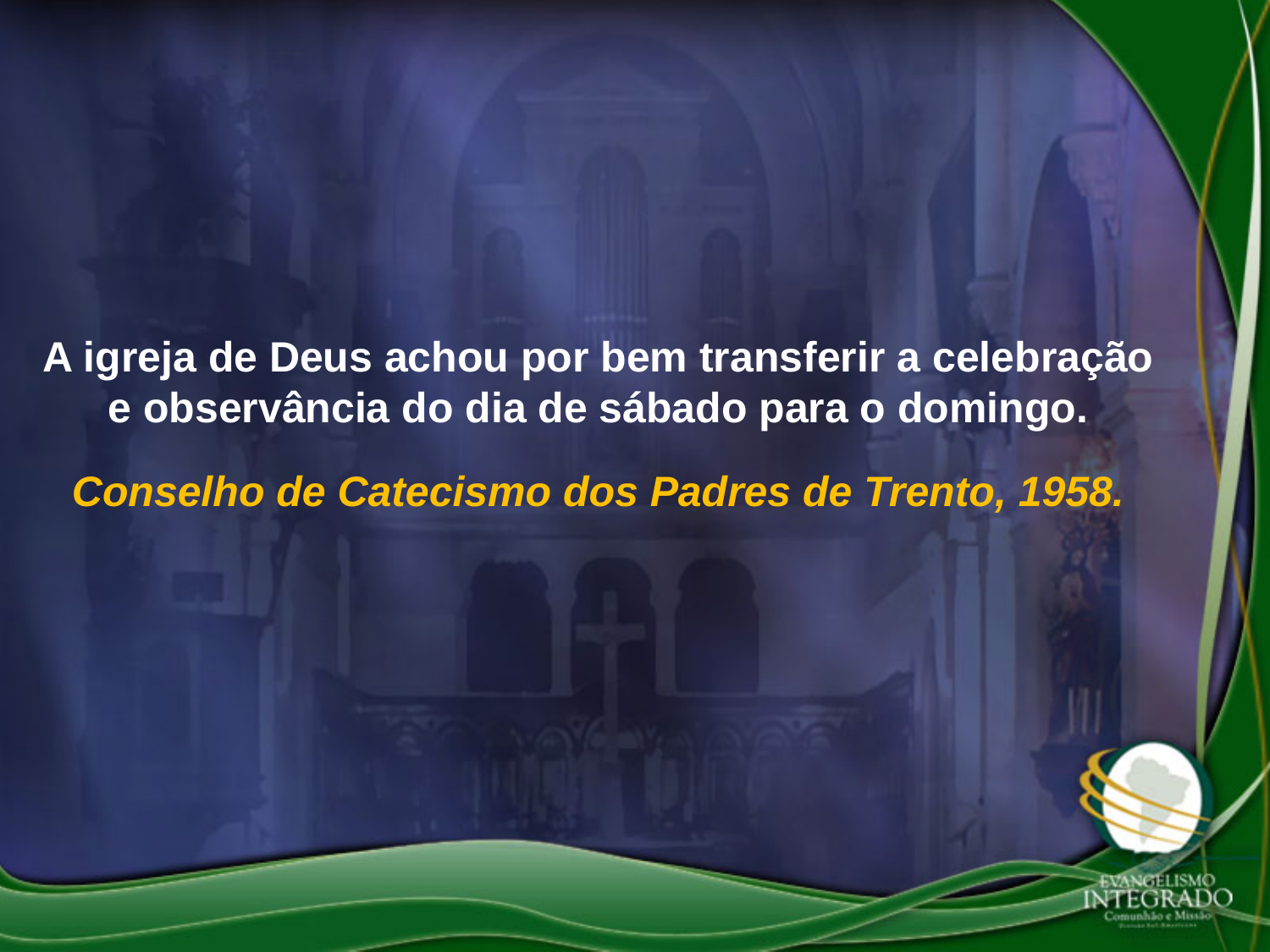

A igreja de Deus achou por bem transferir a celebração e observância do dia de sábado para o domingo.

Conselho de Catecismo dos Padres de Trento, 1958.